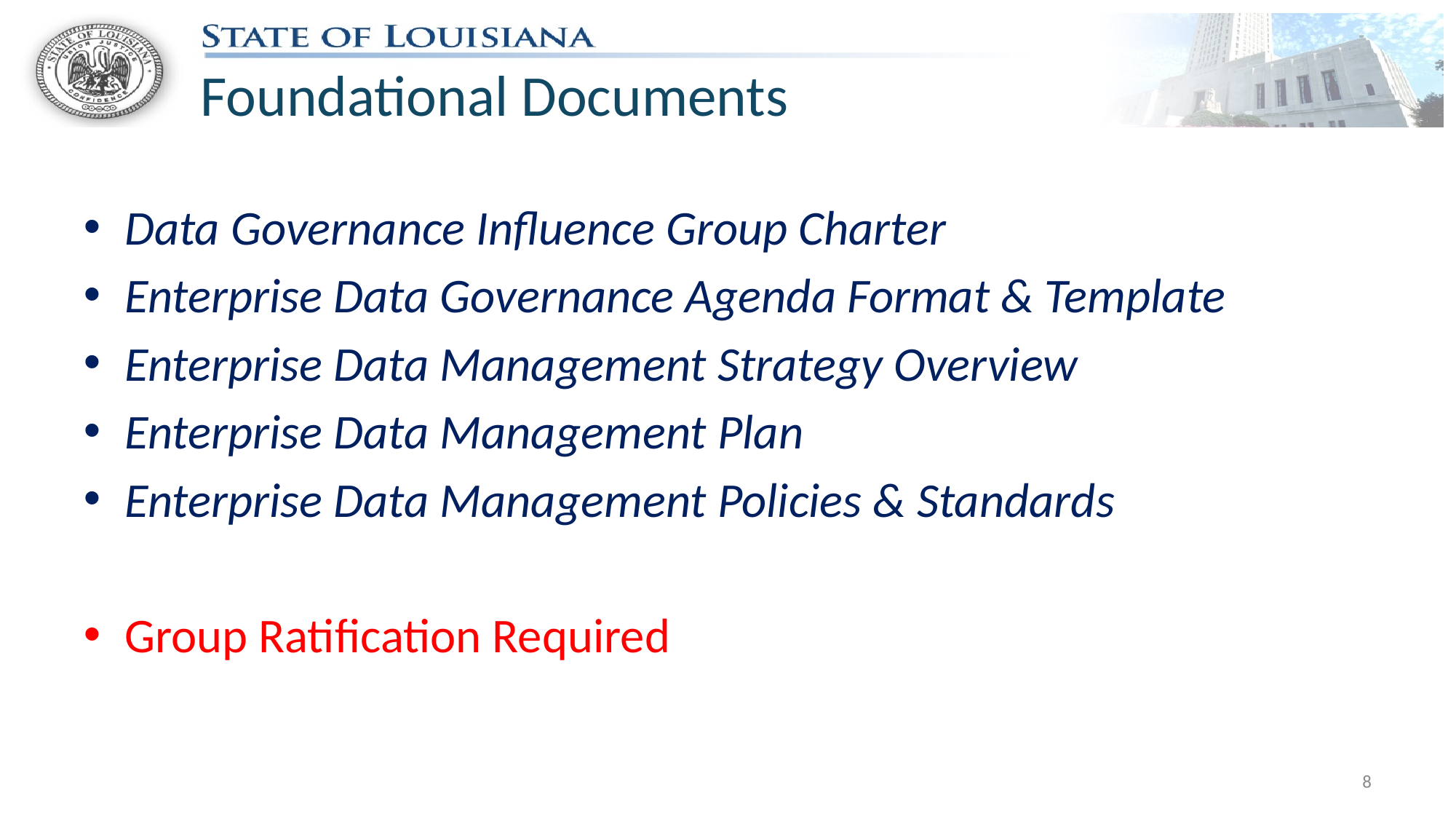

# Foundational Documents
Data Governance Influence Group Charter
Enterprise Data Governance Agenda Format & Template
Enterprise Data Management Strategy Overview
Enterprise Data Management Plan
Enterprise Data Management Policies & Standards

Group Ratification Required
8